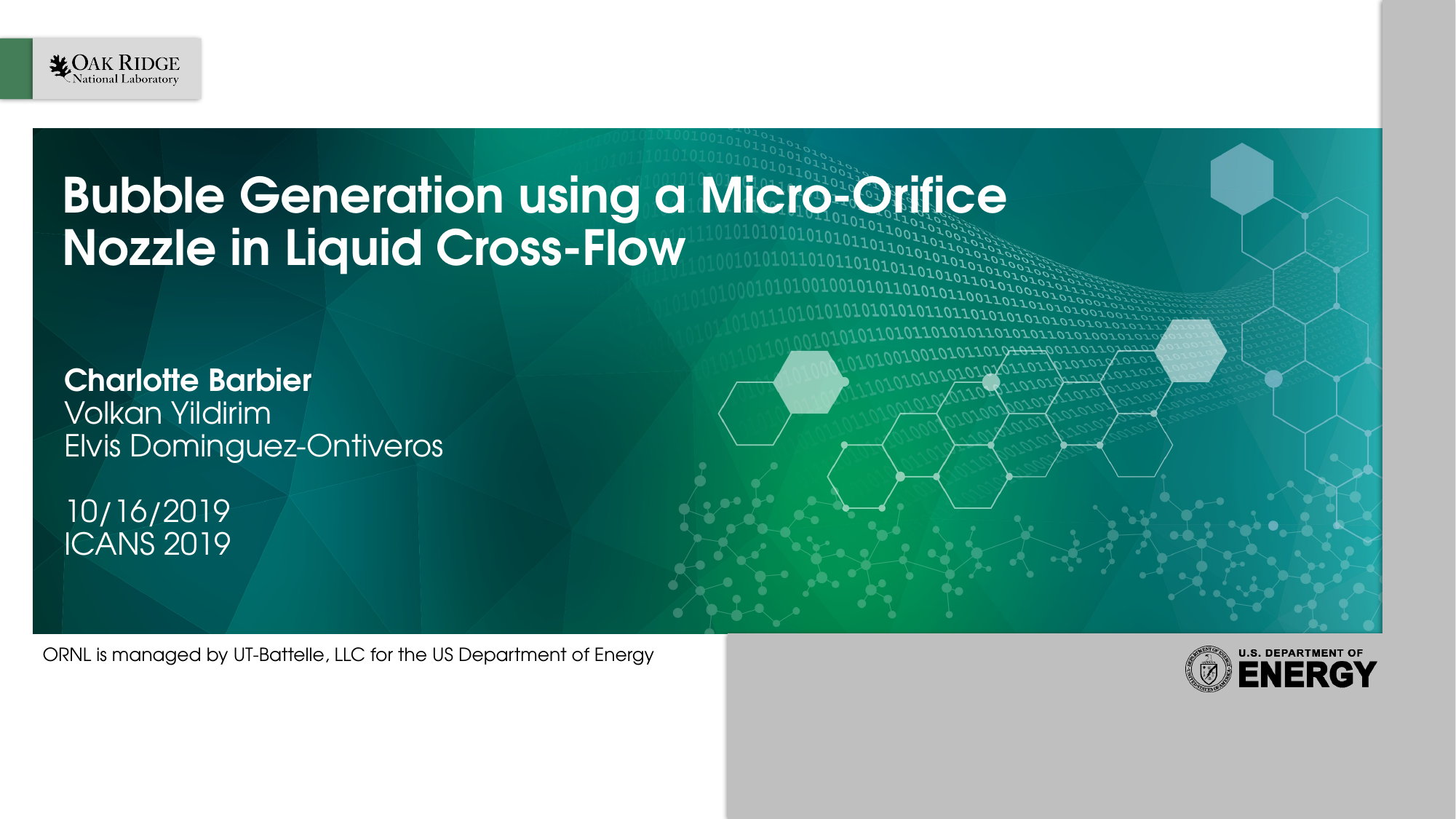

# Bubble Generation using a Micro-Orifice Nozzle in Liquid Cross-Flow
Charlotte Barbier
Volkan Yildirim
Elvis Dominguez-Ontiveros

10/16/2019
ICANS 2019